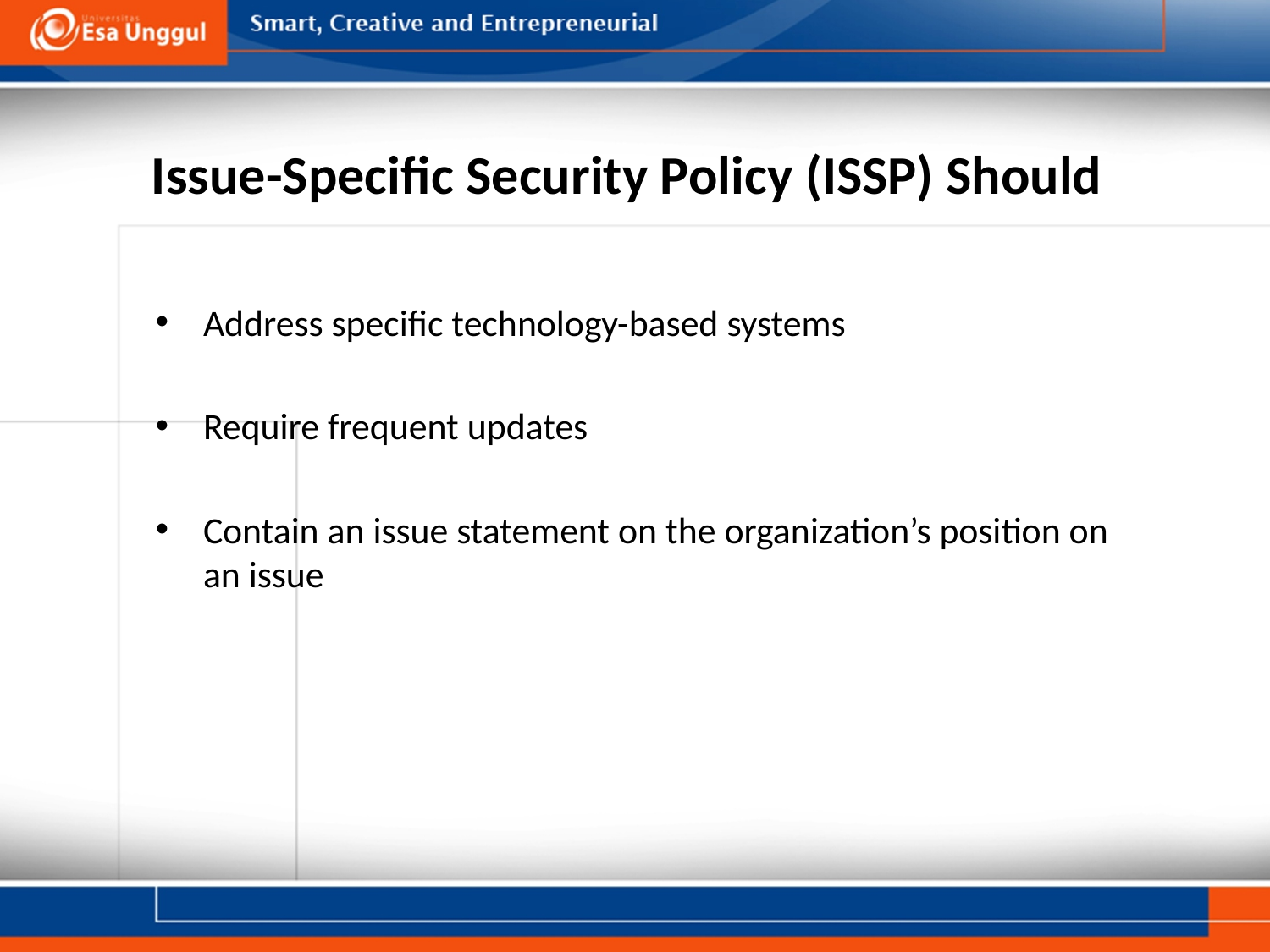

# Issue-Specific Security Policy (ISSP) Should
Address specific technology-based systems

Require frequent updates

Contain an issue statement on the organization’s position on an issue